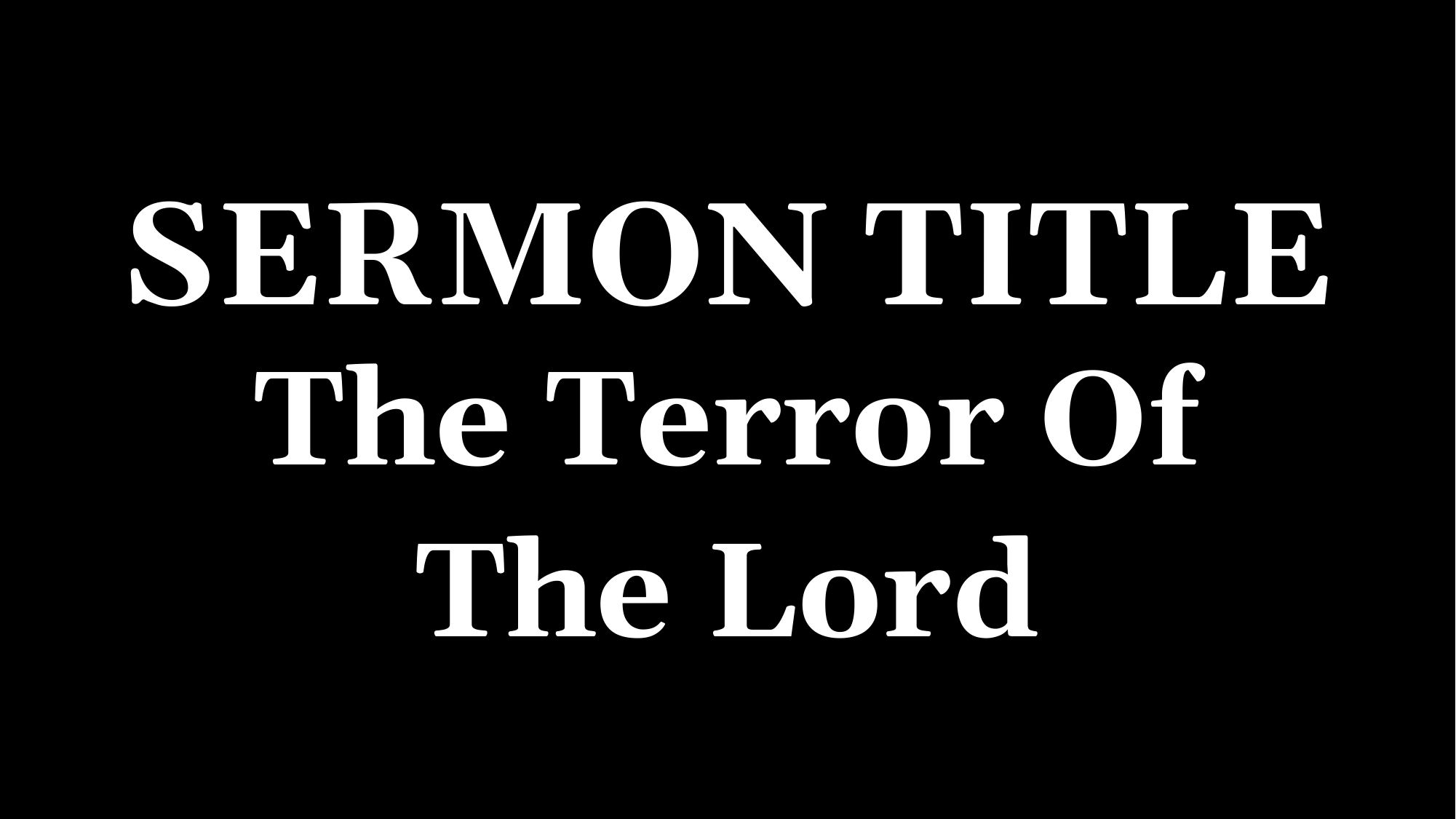

SERMON TITLE
The Terror Of
The Lord